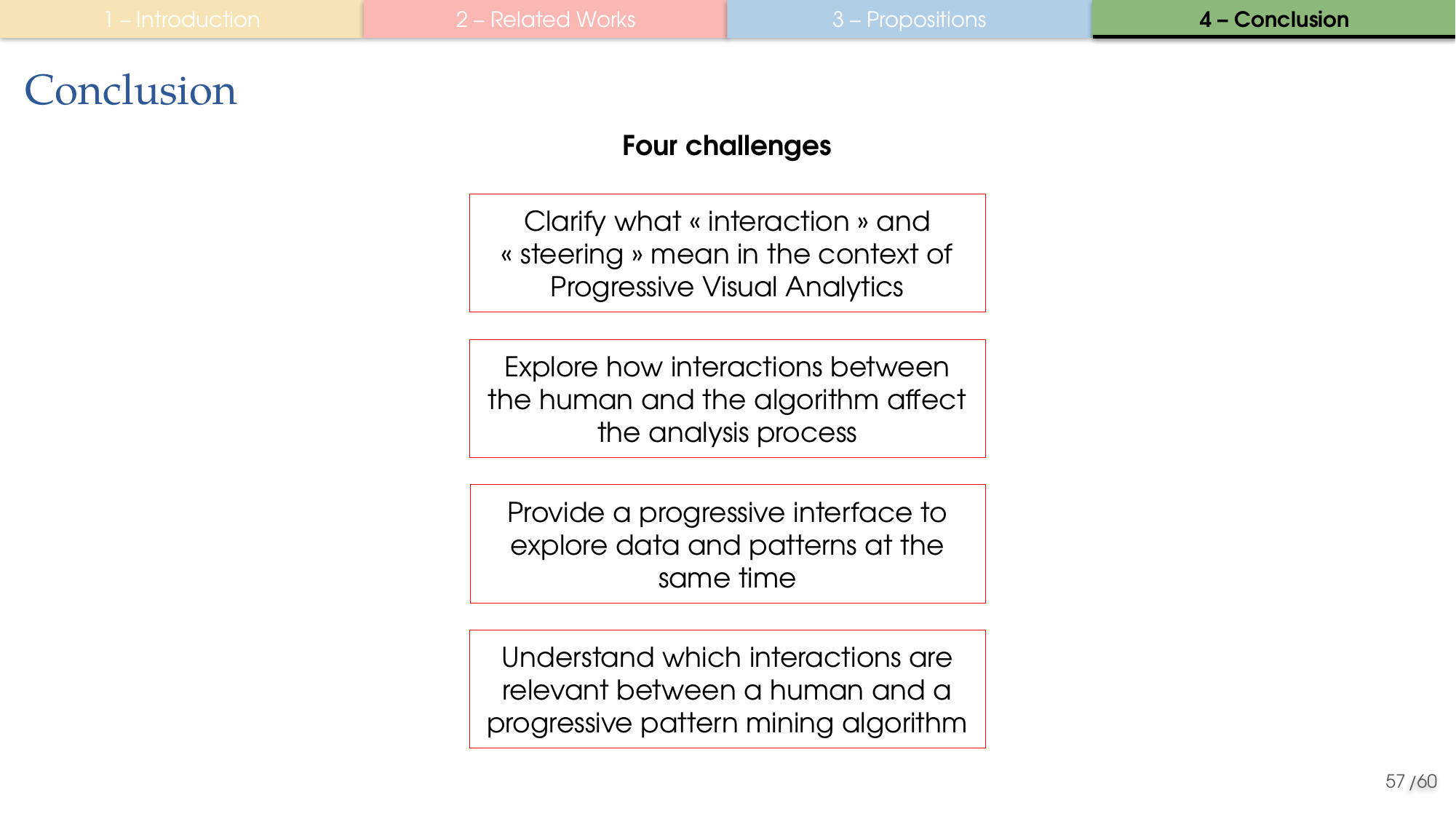

3 – Propositions
1 – Introduction
2 – Related Works
4 – Conclusion
# Conclusion
Four challenges
Clarify what « interaction » and « steering » mean in the context of Progressive Visual Analytics
Explore how interactions between the human and the algorithm affect the analysis process
Provide a progressive interface to explore data and patterns at the same time
Understand which interactions are relevant between a human and a progressive pattern mining algorithm
57